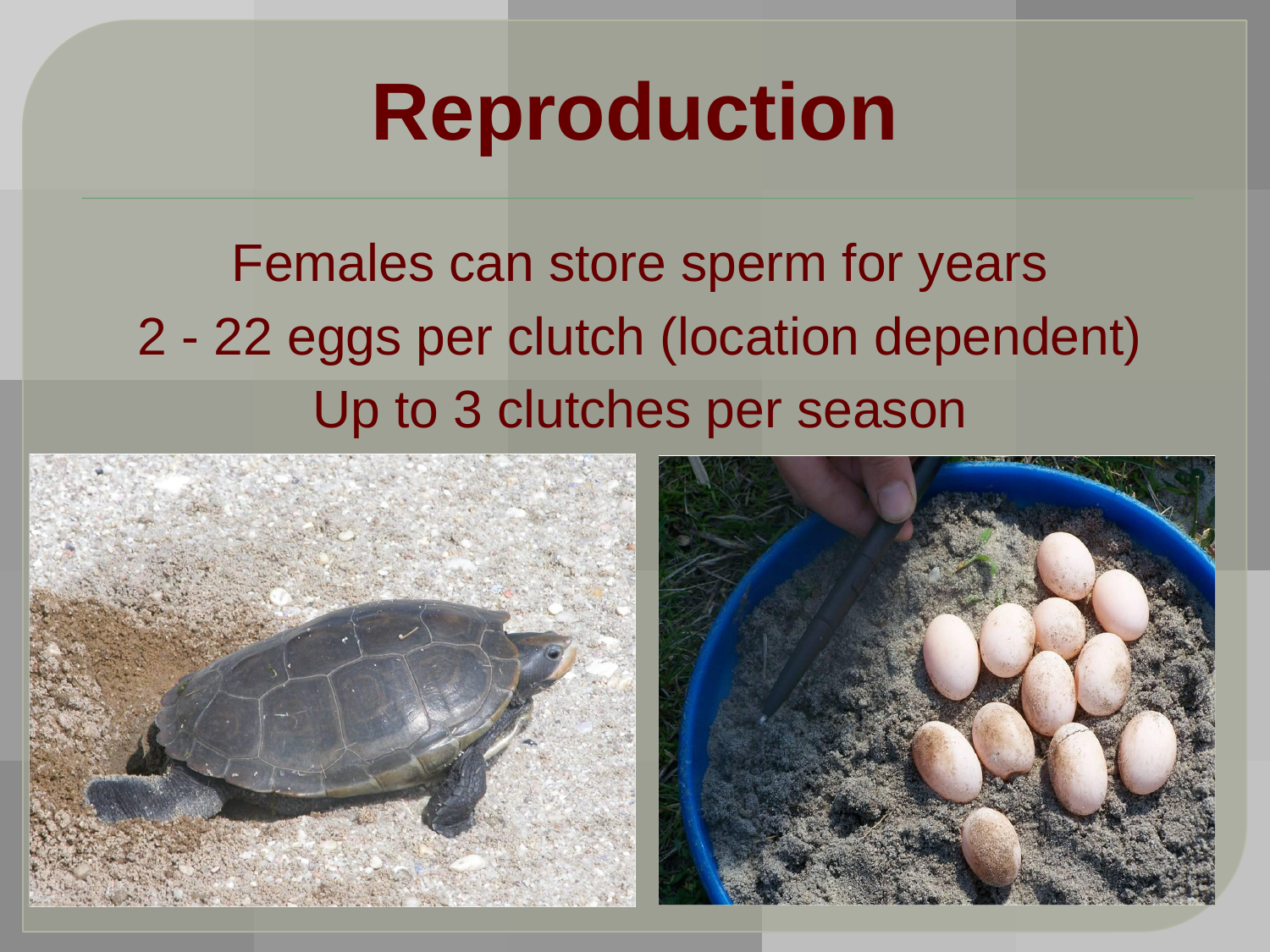

# Reproduction
Females can store sperm for years
2 - 22 eggs per clutch (location dependent)
Up to 3 clutches per season